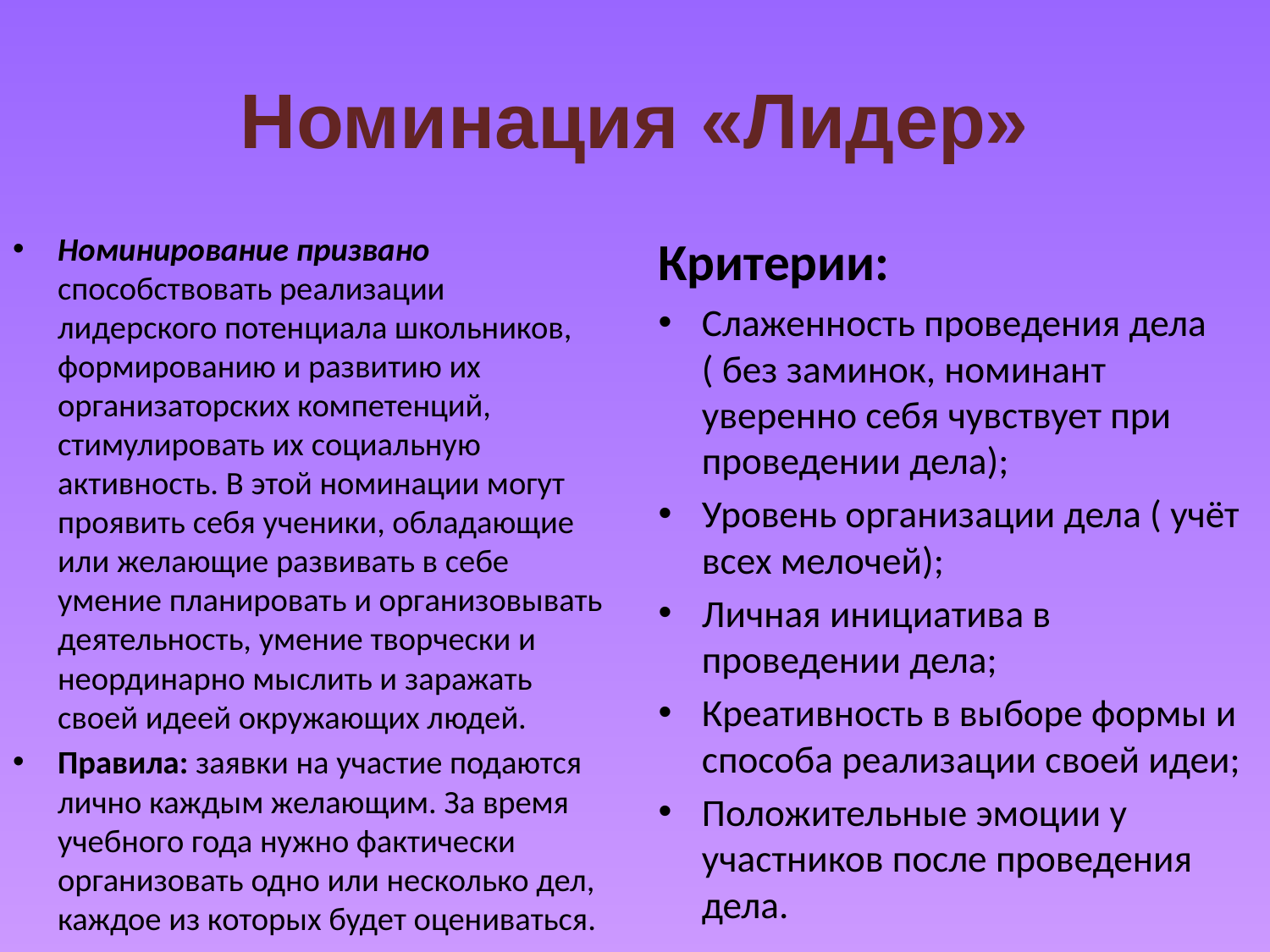

# Номинация «Лидер»
Номинирование призвано способствовать реализации лидерского потенциала школьников, формированию и развитию их организаторских компетенций, стимулировать их социальную активность. В этой номинации могут проявить себя ученики, обладающие или желающие развивать в себе умение планировать и организовывать деятельность, умение творчески и неординарно мыслить и заражать своей идеей окружающих людей.
Правила: заявки на участие подаются лично каждым желающим. За время учебного года нужно фактически организовать одно или несколько дел, каждое из которых будет оцениваться.

Критерии:
Слаженность проведения дела ( без заминок, номинант уверенно себя чувствует при проведении дела);
Уровень организации дела ( учёт всех мелочей);
Личная инициатива в проведении дела;
Креативность в выборе формы и способа реализации своей идеи;
Положительные эмоции у участников после проведения дела.